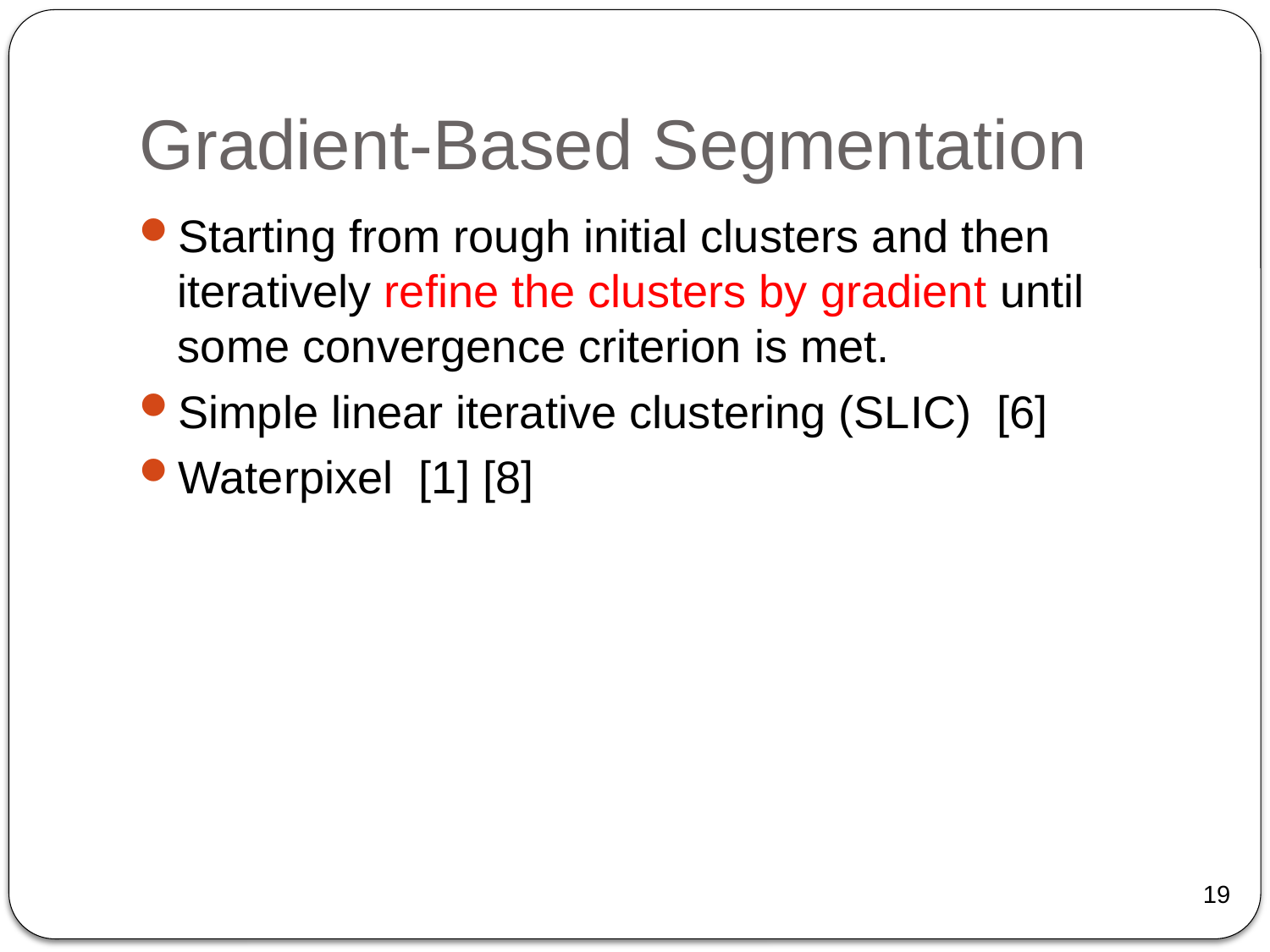

# Gradient-Based Segmentation
Starting from rough initial clusters and then iteratively refine the clusters by gradient until some convergence criterion is met.
Simple linear iterative clustering (SLIC)  [6]
Waterpixel  [1] [8]

19